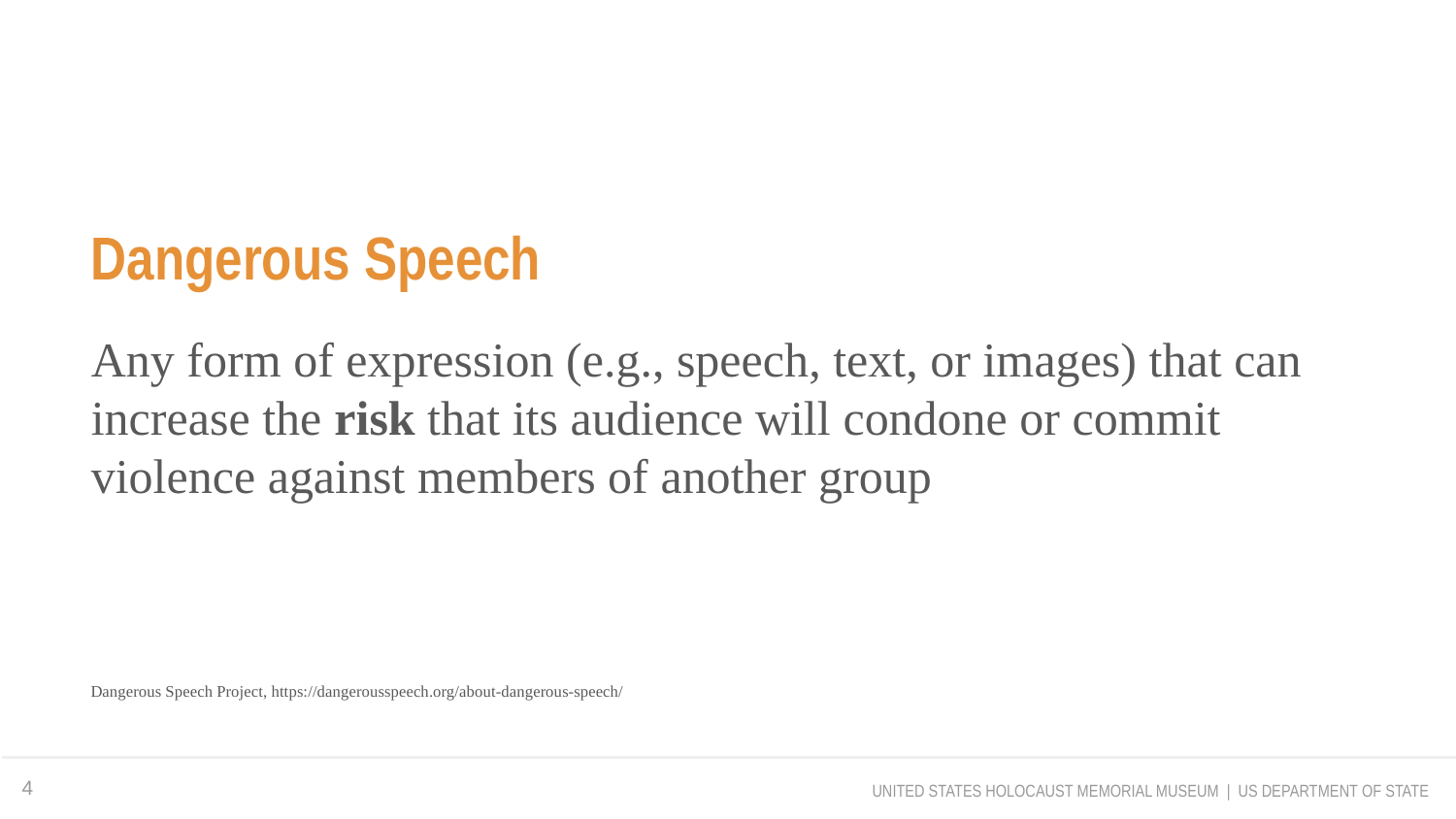

Dangerous Speech
Any form of expression (e.g., speech, text, or images) that can increase the risk that its audience will condone or commit violence against members of another group
Dangerous Speech Project, https://dangerousspeech.org/about-dangerous-speech/
4